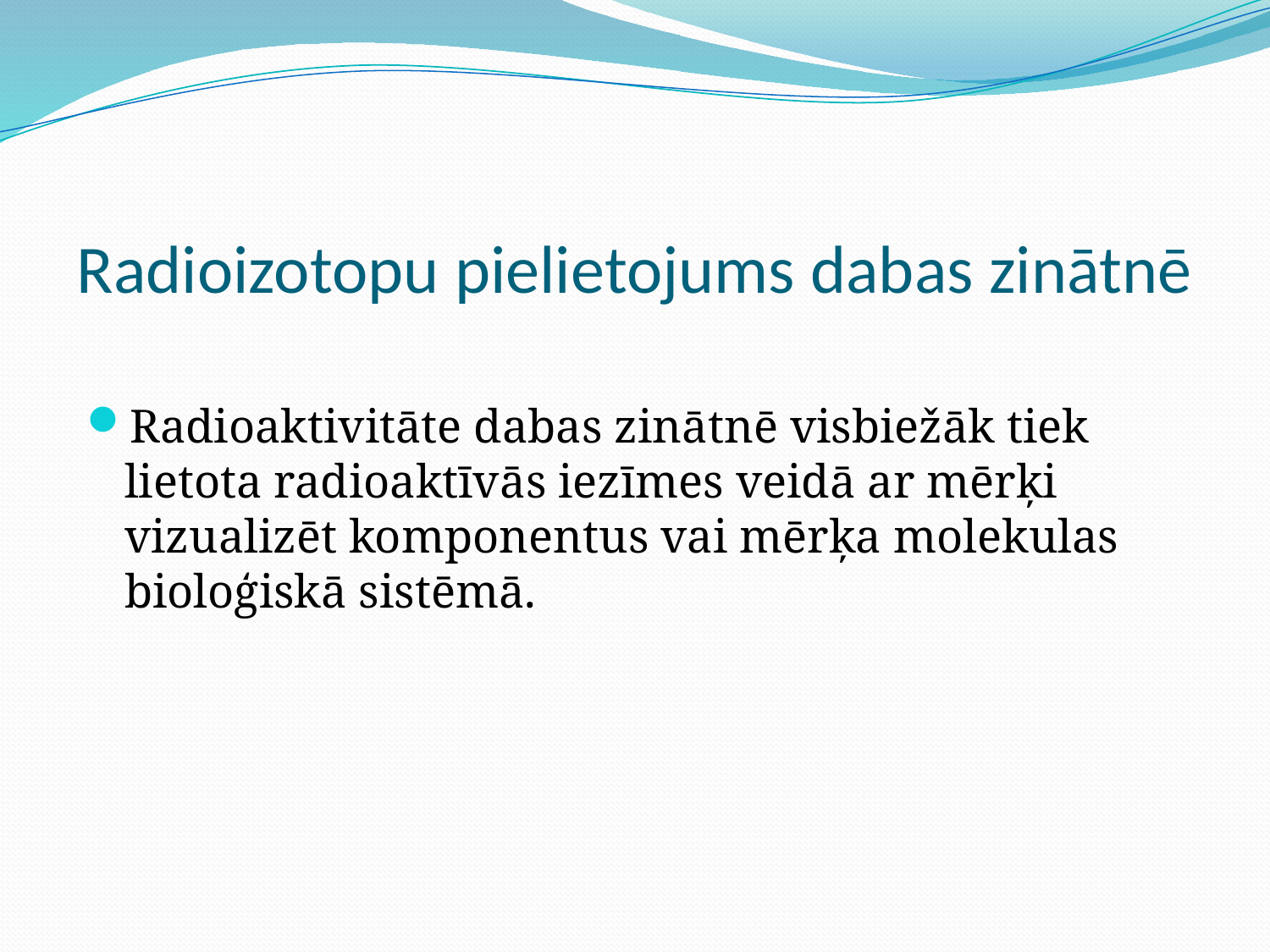

# Radioizotopu pielietojums dabas zinātnē
Radioaktivitāte dabas zinātnē visbiežāk tiek lietota radioaktīvās iezīmes veidā ar mērķi vizualizēt komponentus vai mērķa molekulas bioloģiskā sistēmā.